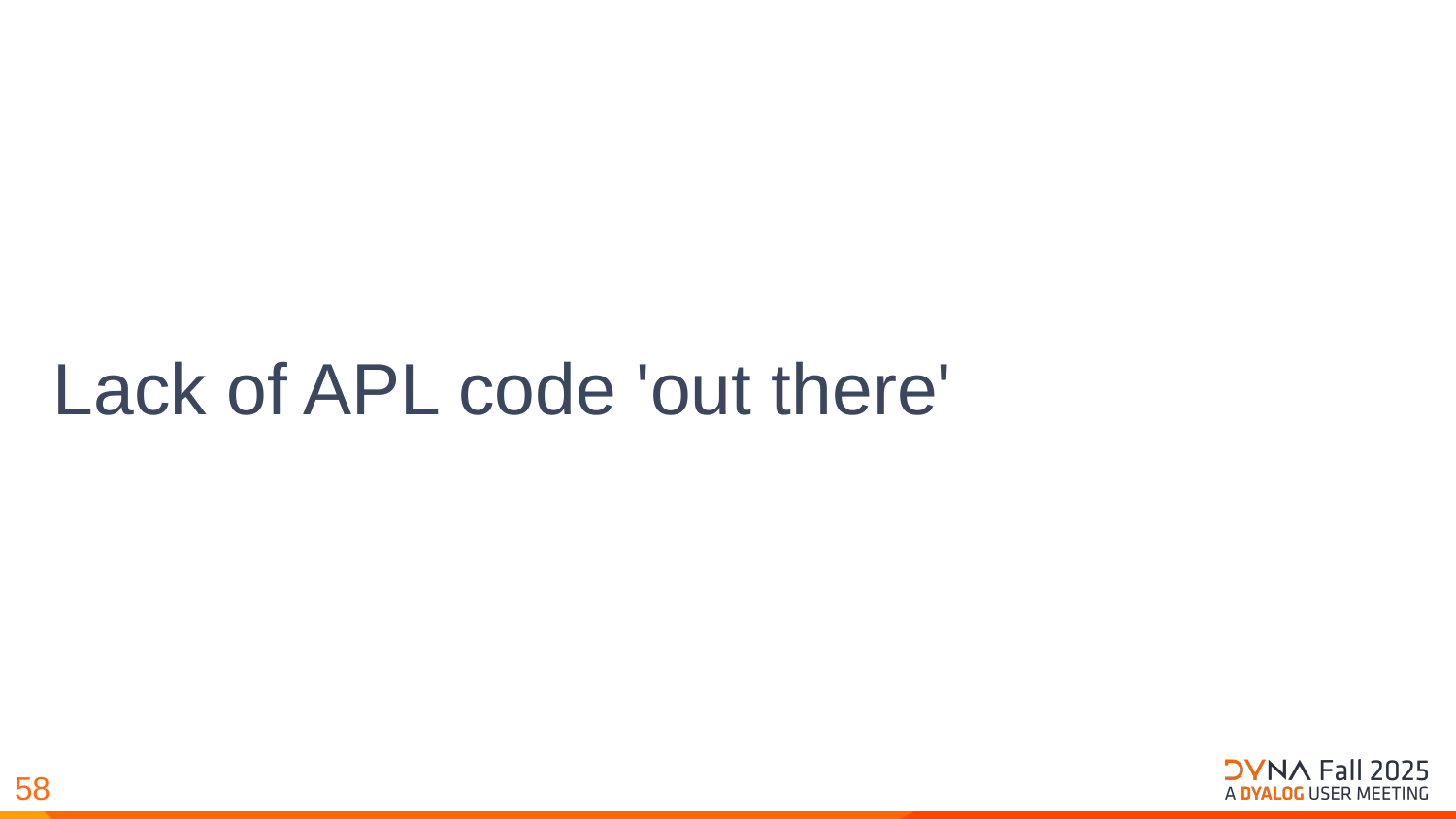

# Lack of APL code 'out there'
58